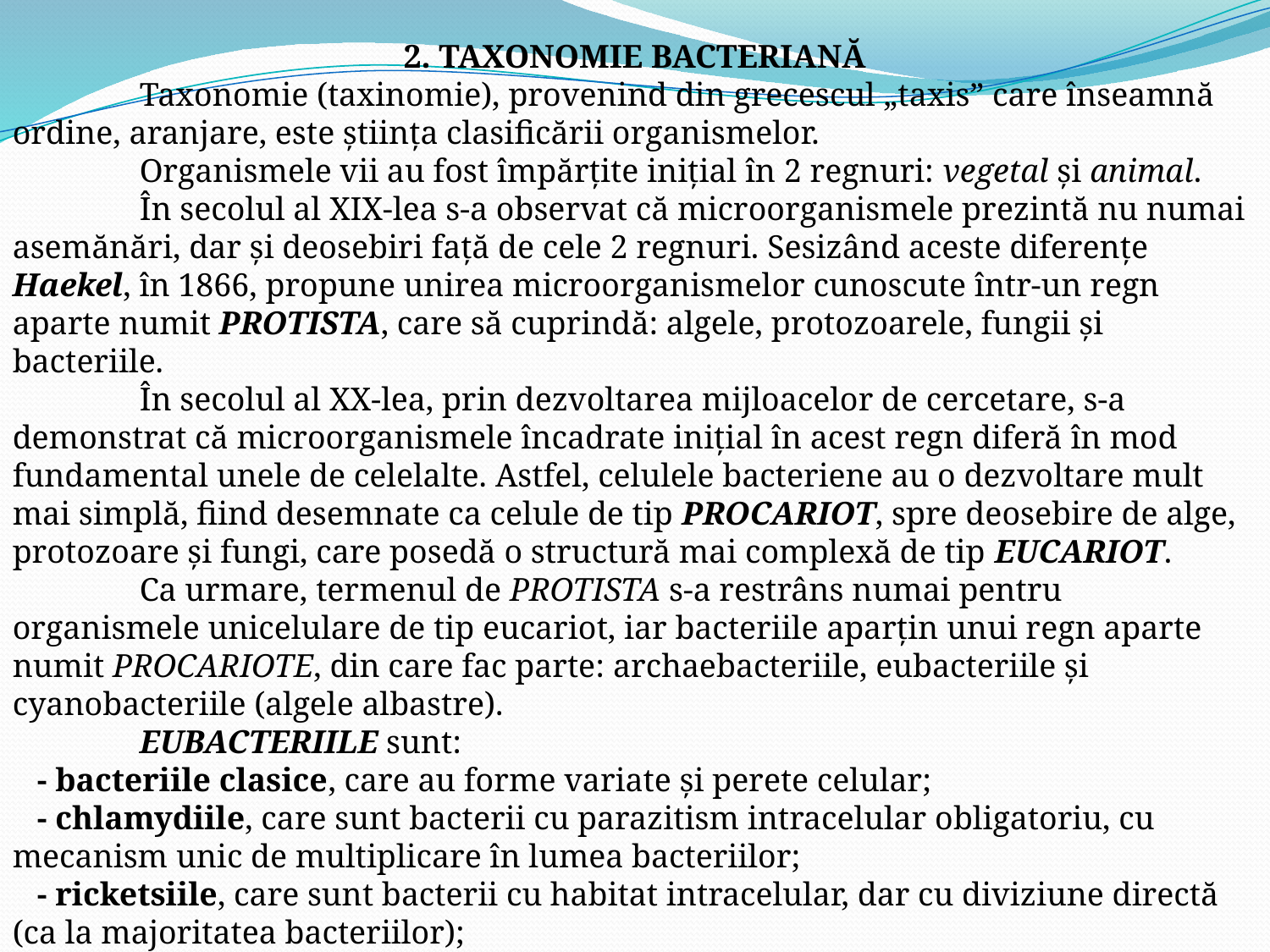

2. TAXONOMIE BACTERIANĂ
	Taxonomie (taxinomie), provenind din grecescul „taxis” care înseamnă ordine, aranjare, este ştiinţa clasificării organismelor.
	Organismele vii au fost împărţite iniţial în 2 regnuri: vegetal şi animal.
	În secolul al XIX-lea s-a observat că microorganismele prezintă nu numai asemănări, dar şi deosebiri faţă de cele 2 regnuri. Sesizând aceste diferenţe Haekel, în 1866, propune unirea microorganismelor cunoscute într-un regn aparte numit PROTISTA, care să cuprindă: algele, protozoarele, fungii şi bacteriile.
	În secolul al XX-lea, prin dezvoltarea mijloacelor de cercetare, s-a demonstrat că microorganismele încadrate iniţial în acest regn diferă în mod fundamental unele de celelalte. Astfel, celulele bacteriene au o dezvoltare mult mai simplă, fiind desemnate ca celule de tip PROCARIOT, spre deosebire de alge, protozoare şi fungi, care posedă o structură mai complexă de tip EUCARIOT.
	Ca urmare, termenul de PROTISTA s-a restrâns numai pentru organismele unicelulare de tip eucariot, iar bacteriile aparţin unui regn aparte numit PROCARIOTE, din care fac parte: archaebacteriile, eubacteriile şi cyanobacteriile (algele albastre).
	EUBACTERIILE sunt:
   - bacteriile clasice, care au forme variate şi perete celular;
   - chlamydiile, care sunt bacterii cu parazitism intracelular obligatoriu, cu mecanism unic de multiplicare în lumea bacteriilor;
   - ricketsiile, care sunt bacterii cu habitat intracelular, dar cu diviziune directă (ca la majoritatea bacteriilor);
   - mycoplasmele, care sunt bacterii cărora le lipseşte peretele celular.